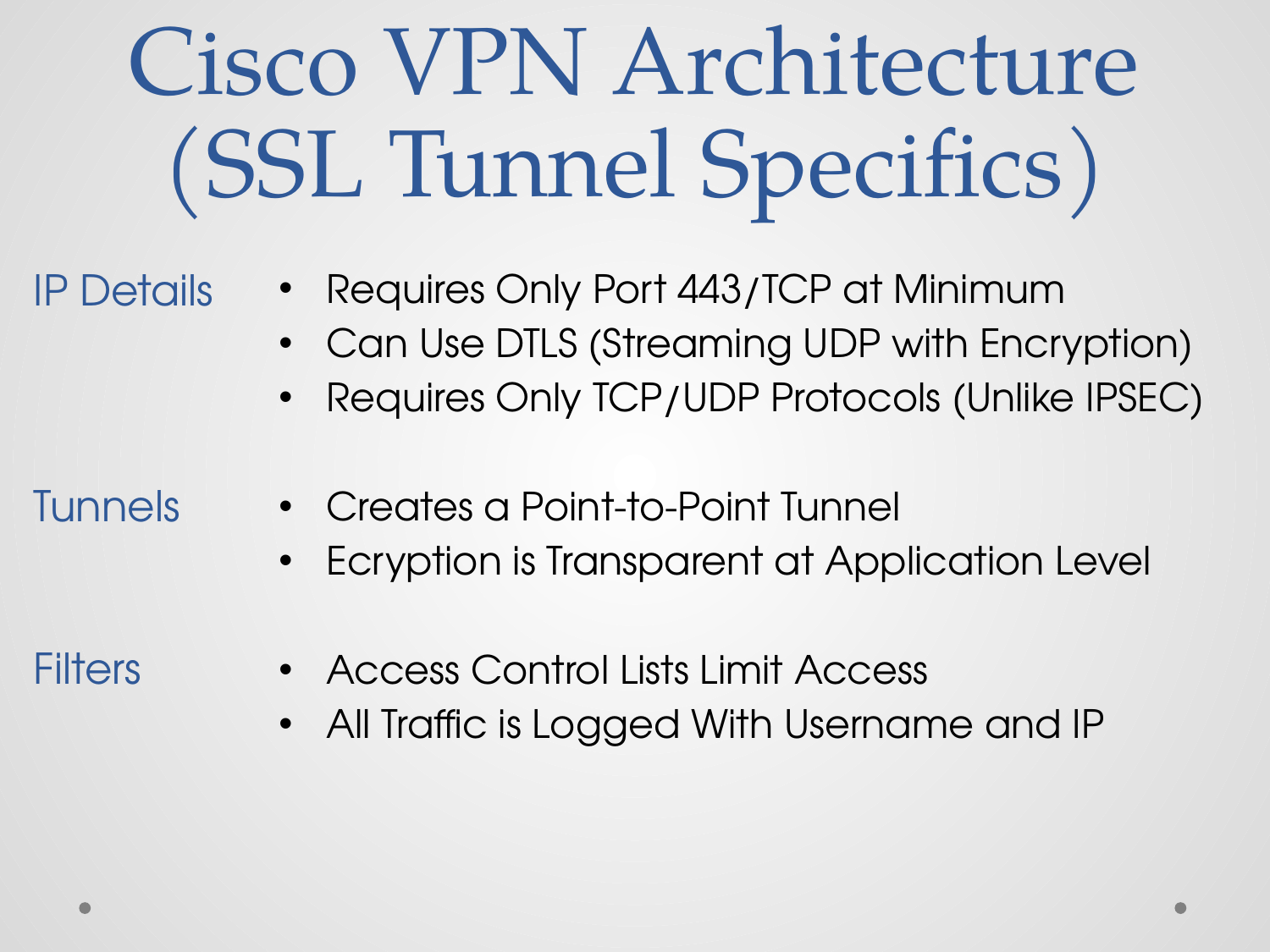

# Cisco VPN Architecture (SSL Tunnel Specifics)
Requires Only Port 443/TCP at Minimum
Can Use DTLS (Streaming UDP with Encryption)
Requires Only TCP/UDP Protocols (Unlike IPSEC)

Creates a Point-to-Point Tunnel
Ecryption is Transparent at Application Level

Access Control Lists Limit Access
All Traffic is Logged With Username and IP
IP Details

Tunnels

Filters